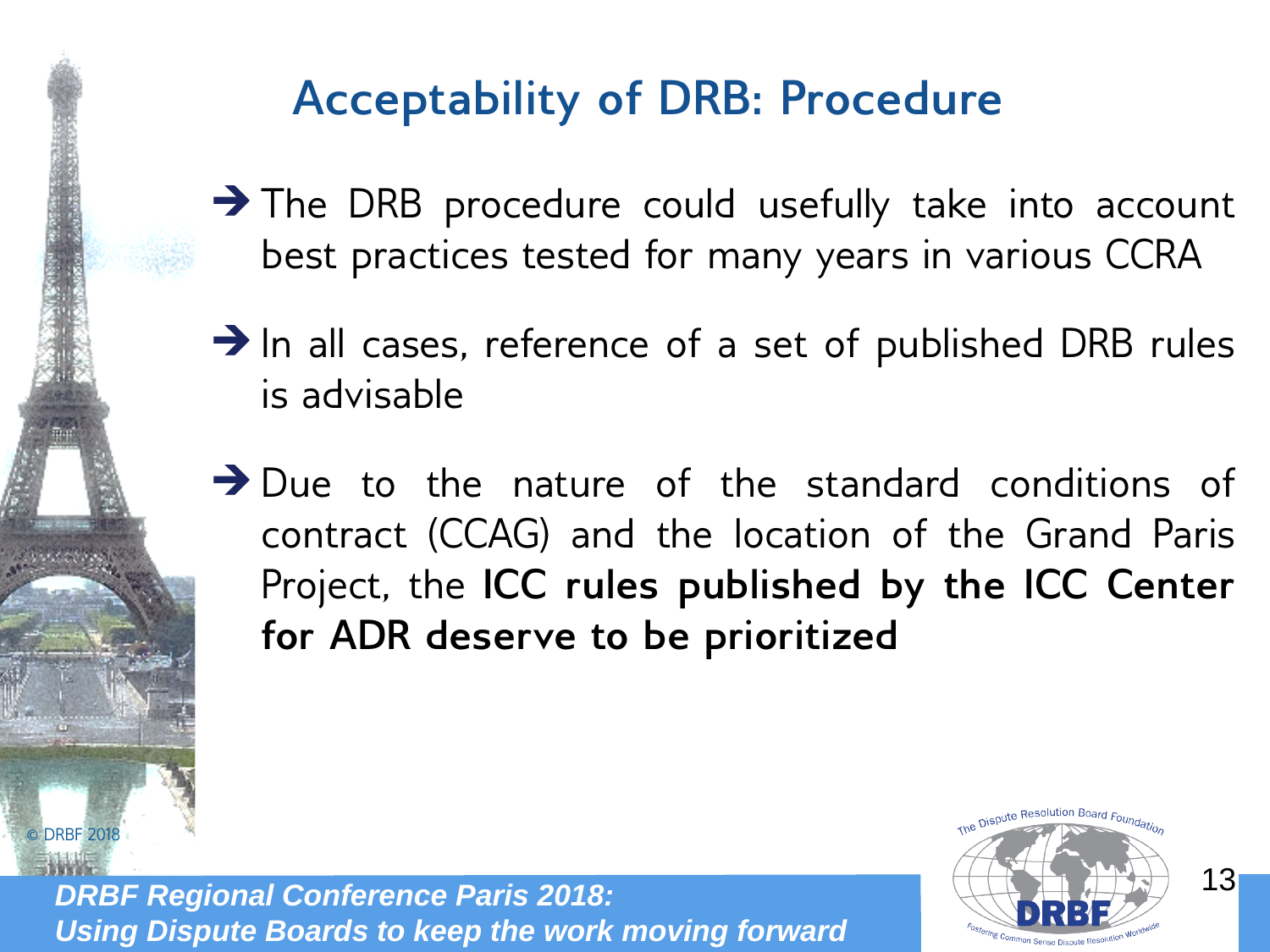

# Acceptability of DRB: Procedure
The DRB procedure could usefully take into account best practices tested for many years in various CCRA

In all cases, reference of a set of published DRB rules is advisable

Due to the nature of the standard conditions of contract (CCAG) and the location of the Grand Paris Project, the ICC rules published by the ICC Center for ADR deserve to be prioritized